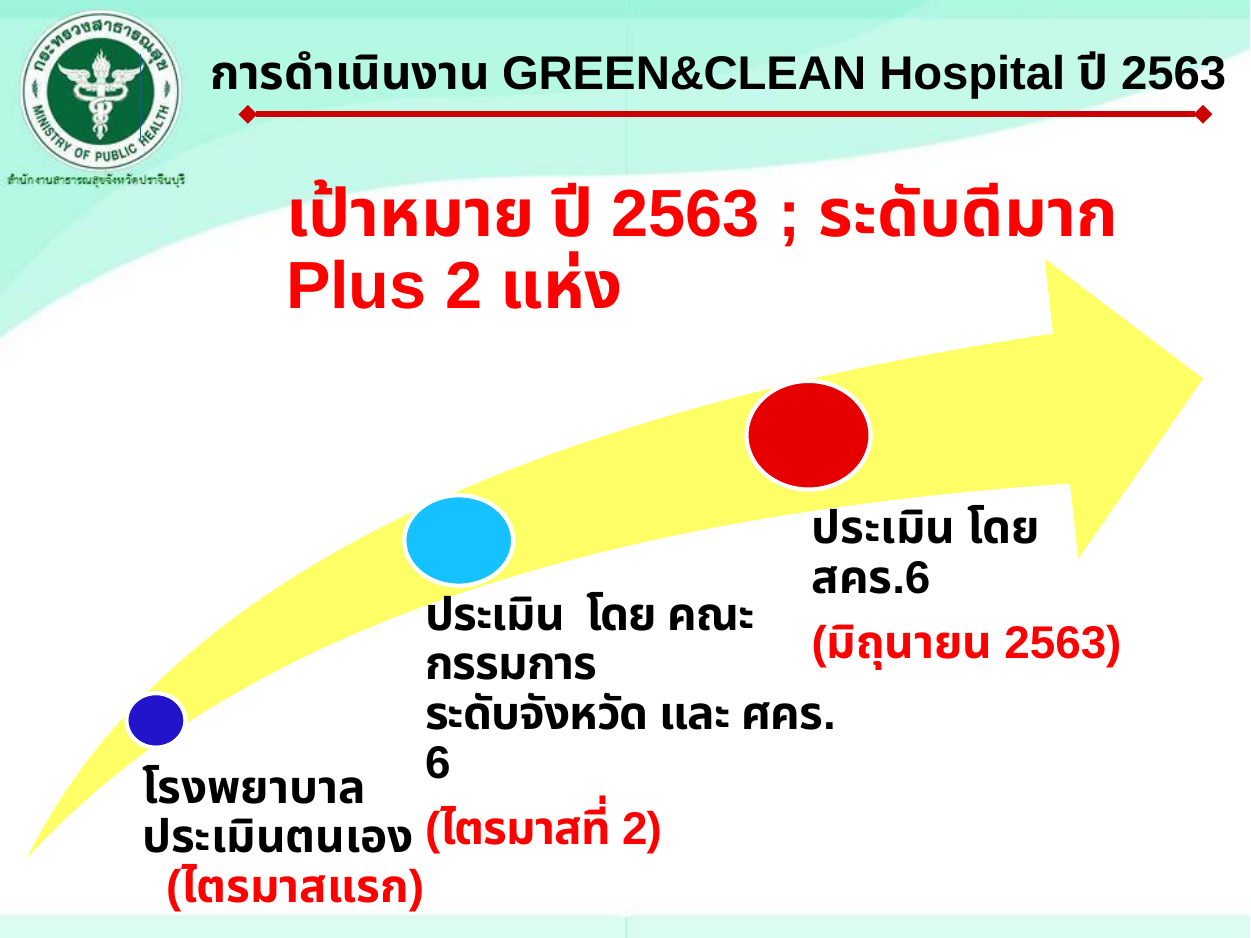

# การดำเนินงาน GREEN&CLEAN Hospital ปี 2563
เป้าหมาย ปี 2563 ; ระดับดีมาก Plus 2 แห่ง
โรงพยาบาลประเมินตนเอง         (ไตรมาสแรก)
ประเมิน  โดย คณะกรรมการ
ระดับจังหวัด และ ศคร. 6
(ไตรมาสที่ 2)
ประเมิน โดย สคร.6
(มิถุนายน 2563)